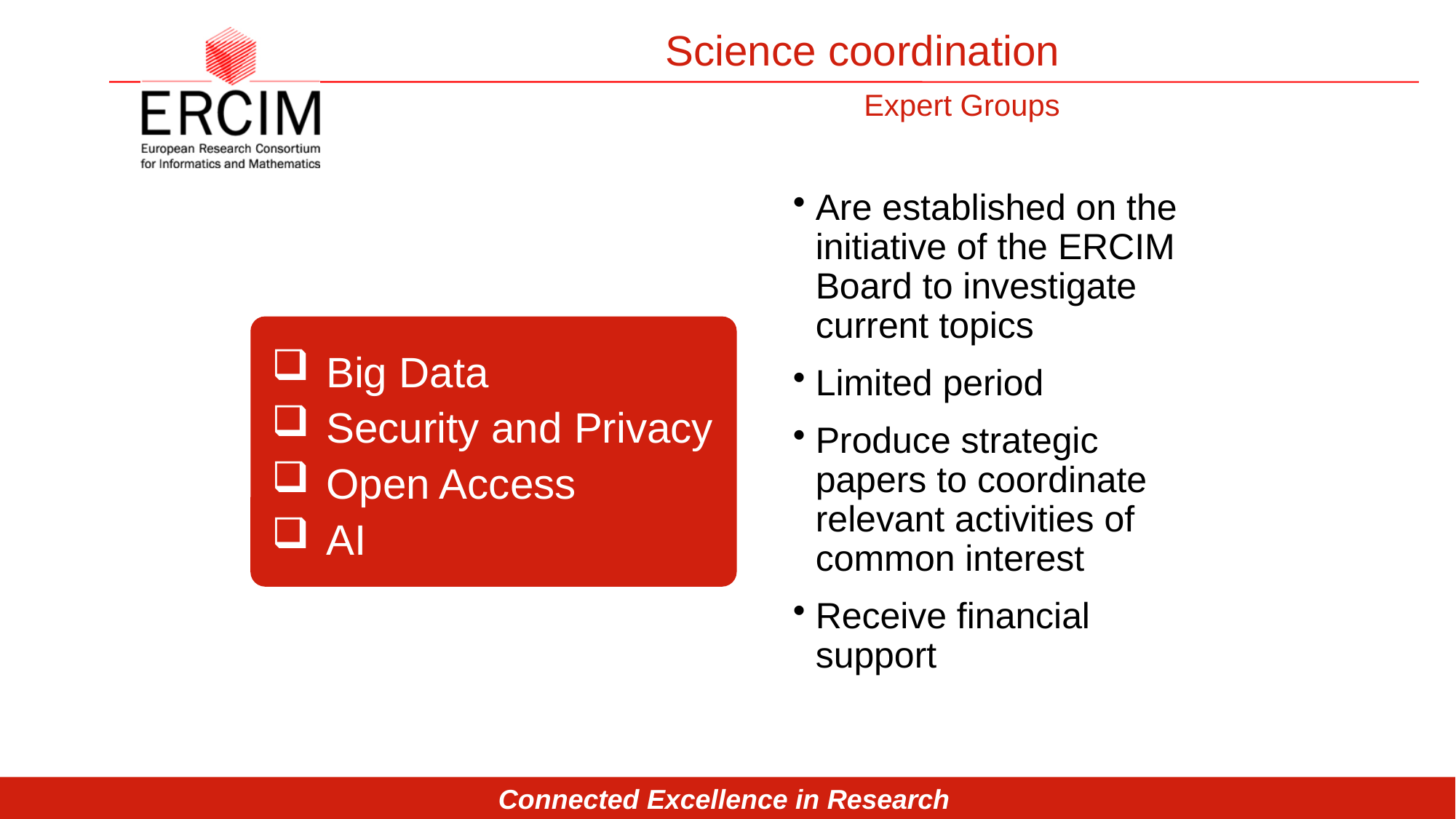

Science coordination
Expert Groups
Are established on the initiative of the ERCIM Board to investigate current topics
Limited period
Produce strategic papers to coordinate relevant activities of common interest
Receive financial support

Big Data
Security and Privacy
Open Access
AI